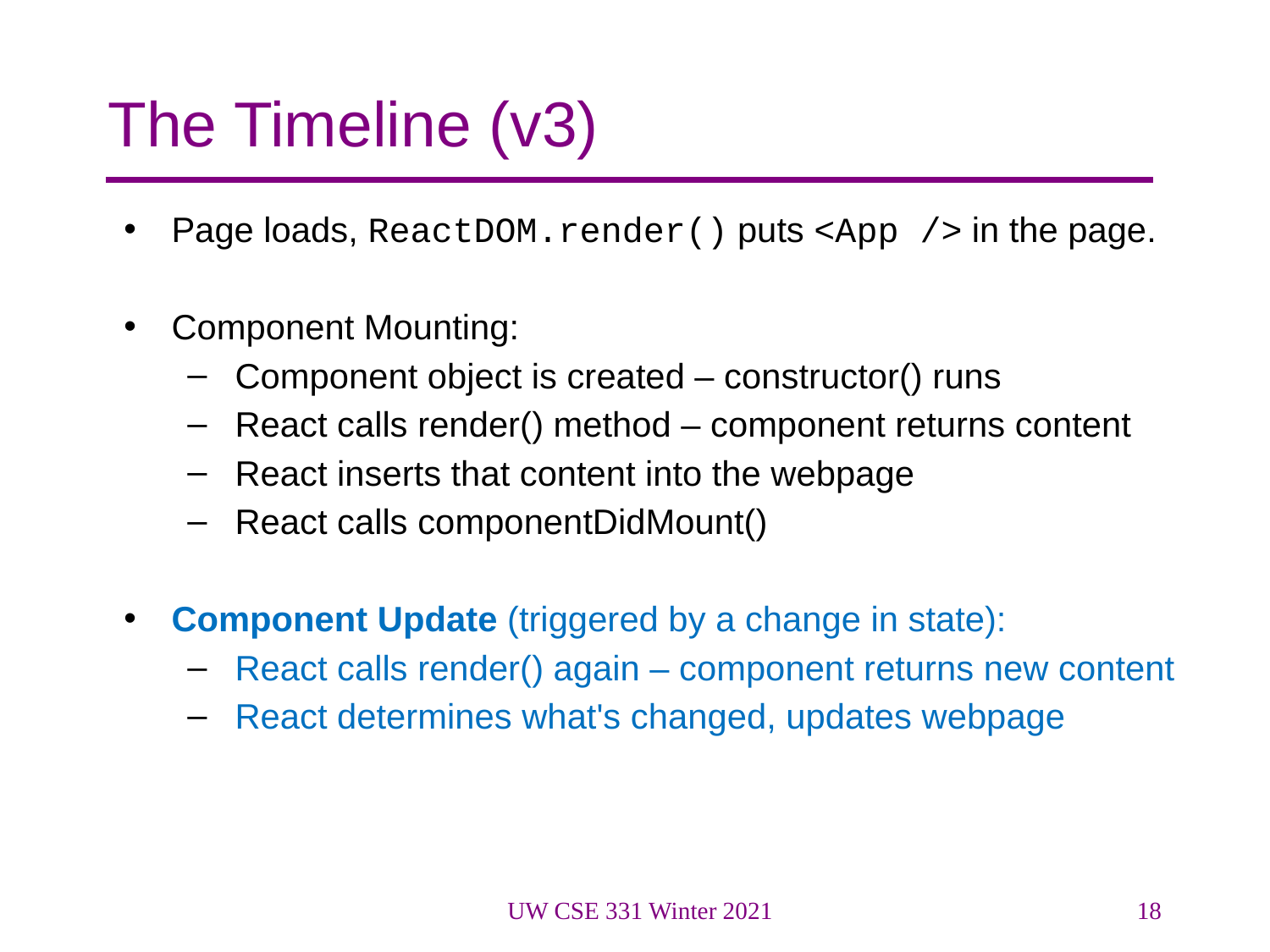

# The Timeline (v3)
Page loads, ReactDOM.render() puts <App /> in the page.

Component Mounting:
Component object is created – constructor() runs
React calls render() method – component returns content
React inserts that content into the webpage
React calls componentDidMount()

Component Update (triggered by a change in state):
React calls render() again – component returns new content
React determines what's changed, updates webpage
UW CSE 331 Winter 2021
18